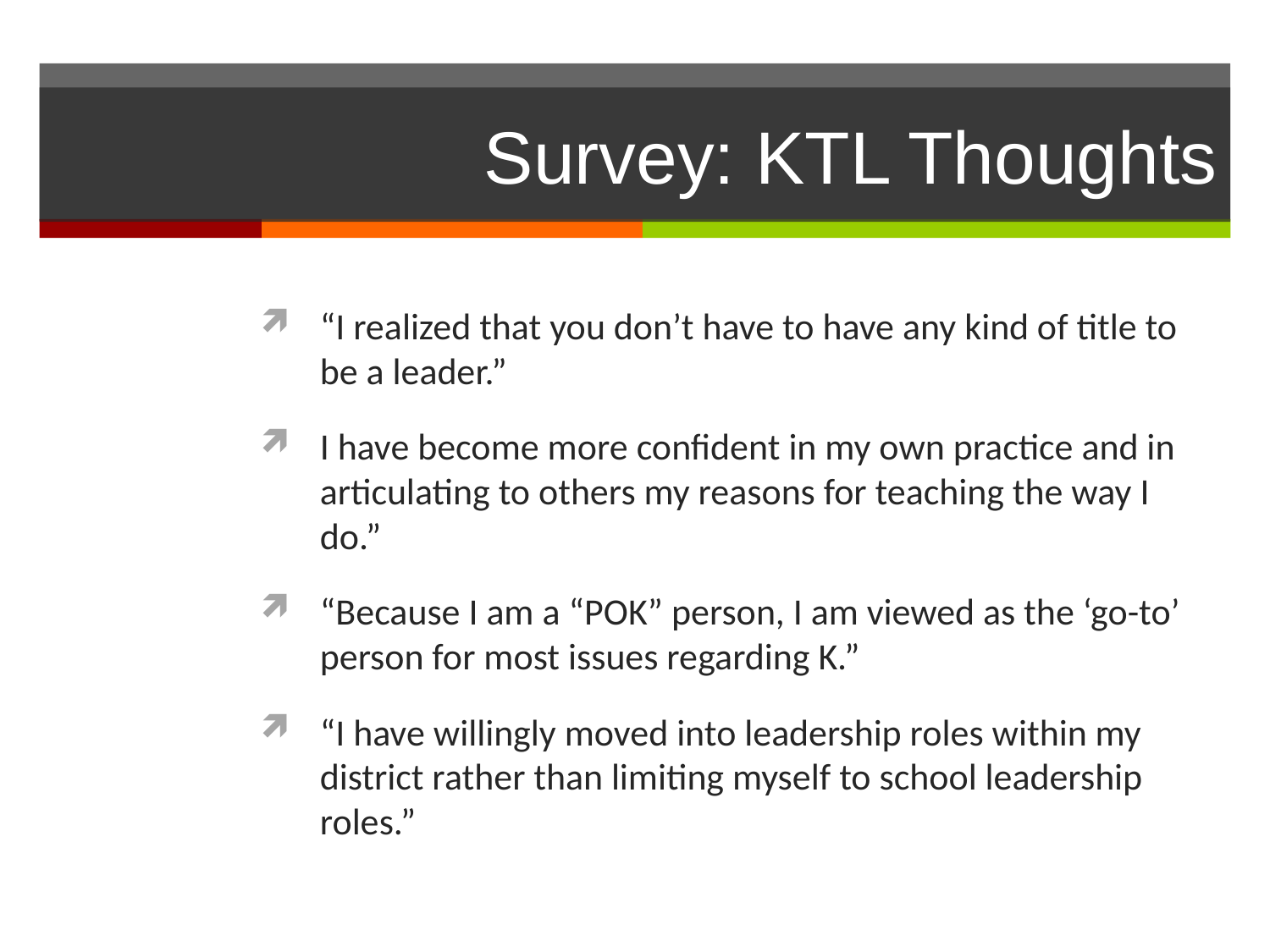

# Survey: KTL Thoughts
“I realized that you don’t have to have any kind of title to be a leader.”
I have become more confident in my own practice and in articulating to others my reasons for teaching the way I do.”
“Because I am a “POK” person, I am viewed as the ‘go-to’ person for most issues regarding K.”
“I have willingly moved into leadership roles within my district rather than limiting myself to school leadership roles.”